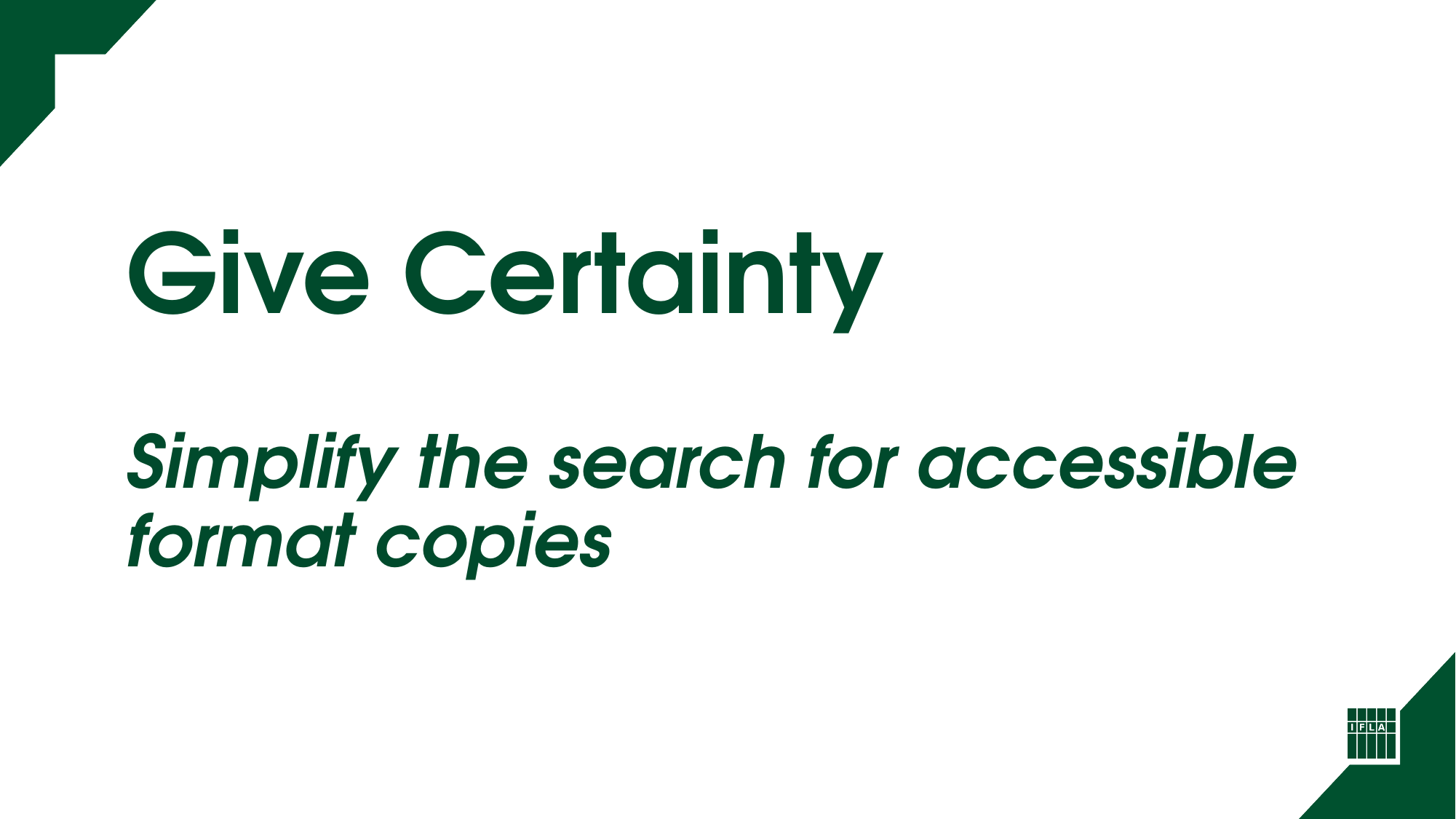

# Give Certainty Simplify the search for accessible format copies